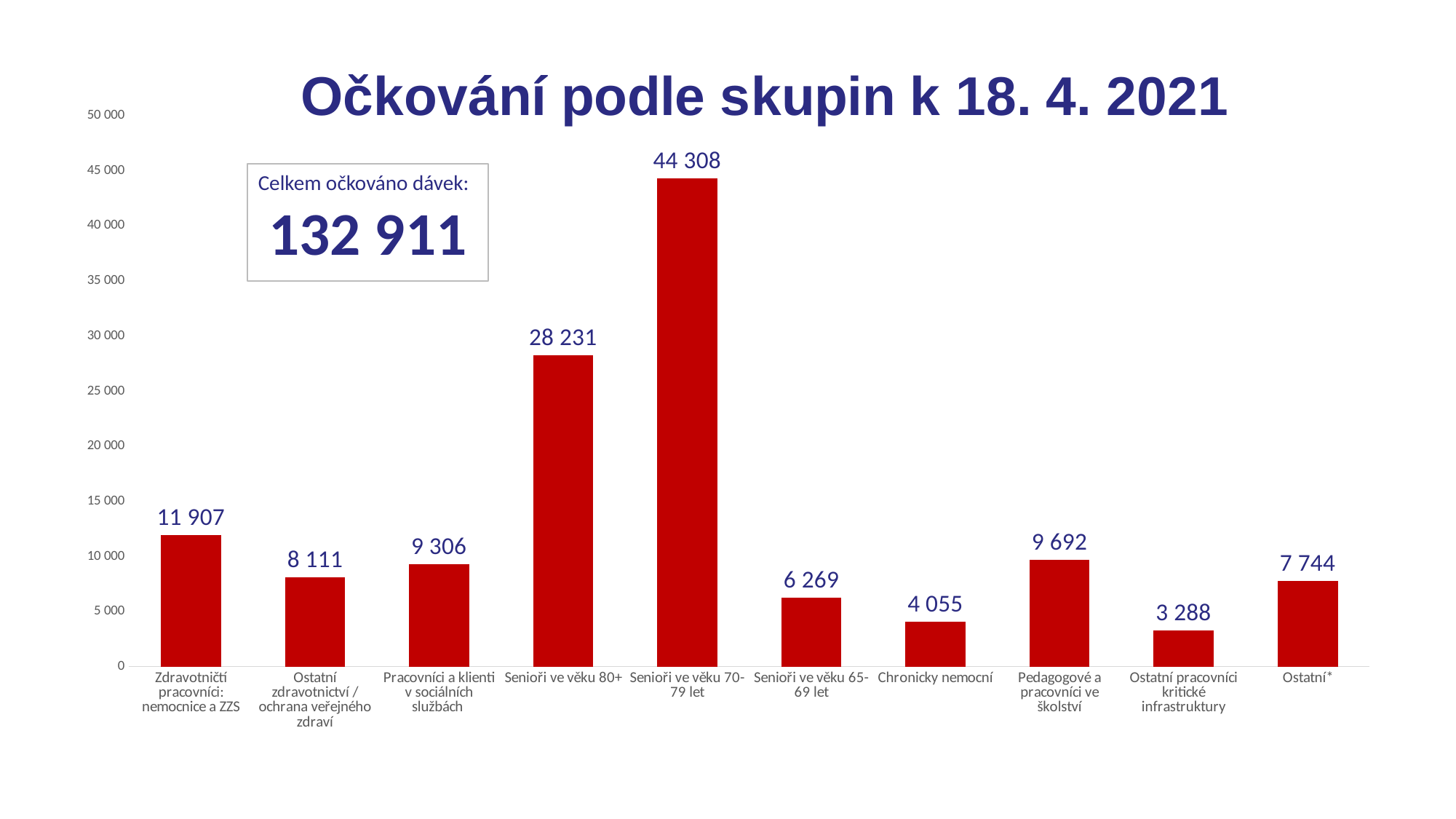

### Chart: Očkování podle skupin k 18. 4. 2021

| Category |  |
|---|---|
| Zdravotničtí pracovníci: nemocnice a ZZS | 11907.0 |
| Ostatní zdravotnictví / ochrana veřejného zdraví | 8111.0 |
| Pracovníci a klienti v sociálních službách  | 9306.0 |
| Senioři ve věku 80+  | 28231.0 |
| Senioři ve věku 70-79 let | 44308.0 |
| Senioři ve věku 65-69 let | 6269.0 |
| Chronicky nemocní | 4055.0 |
| Pedagogové a pracovníci ve školství | 9692.0 |
| Ostatní pracovníci kritické infrastruktury | 3288.0 |
| Ostatní* | 7744.0 |
Celkem očkováno dávek:
132 911